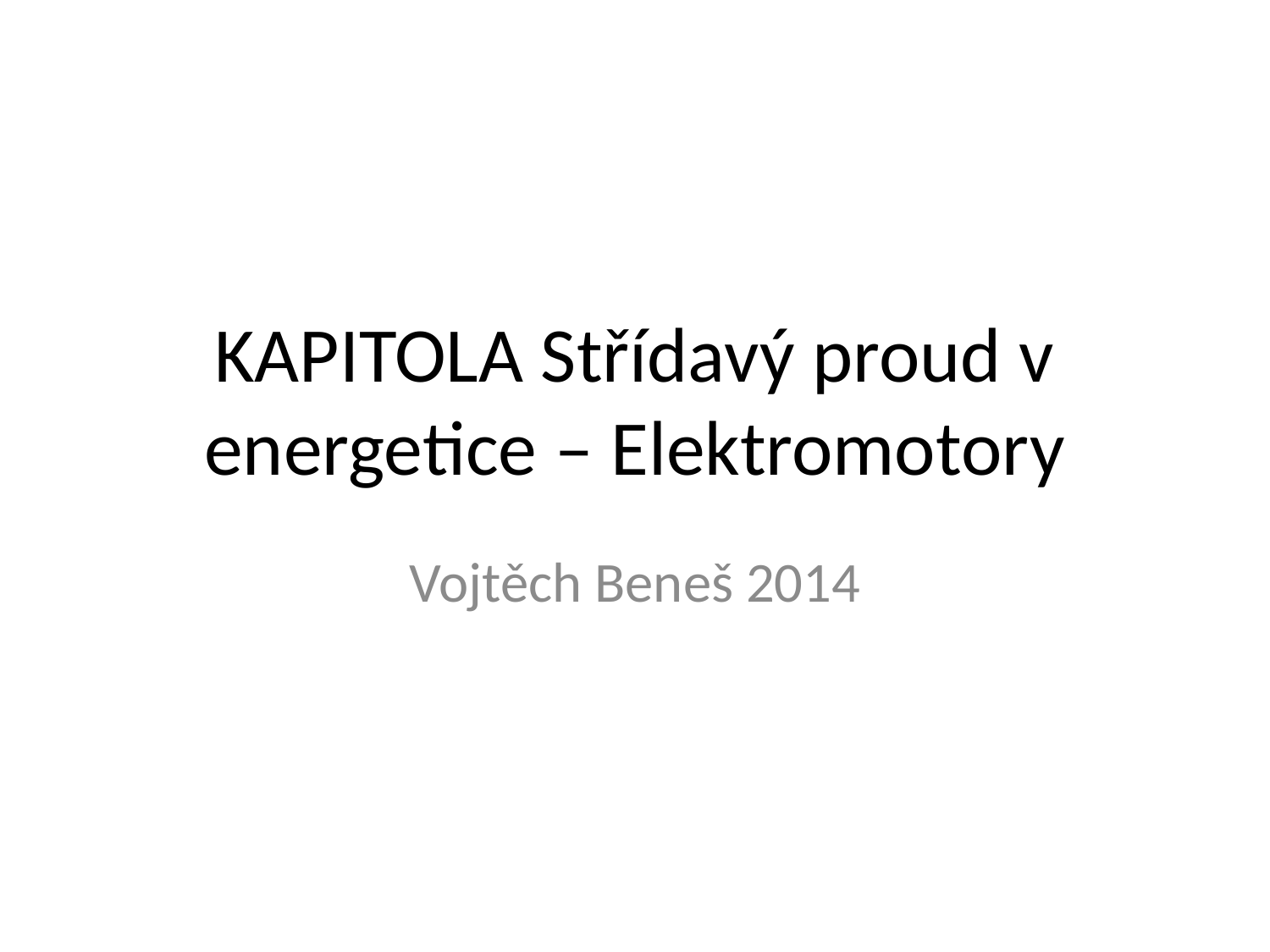

# KAPITOLA Střídavý proud v energetice – Elektromotory
Vojtěch Beneš 2014